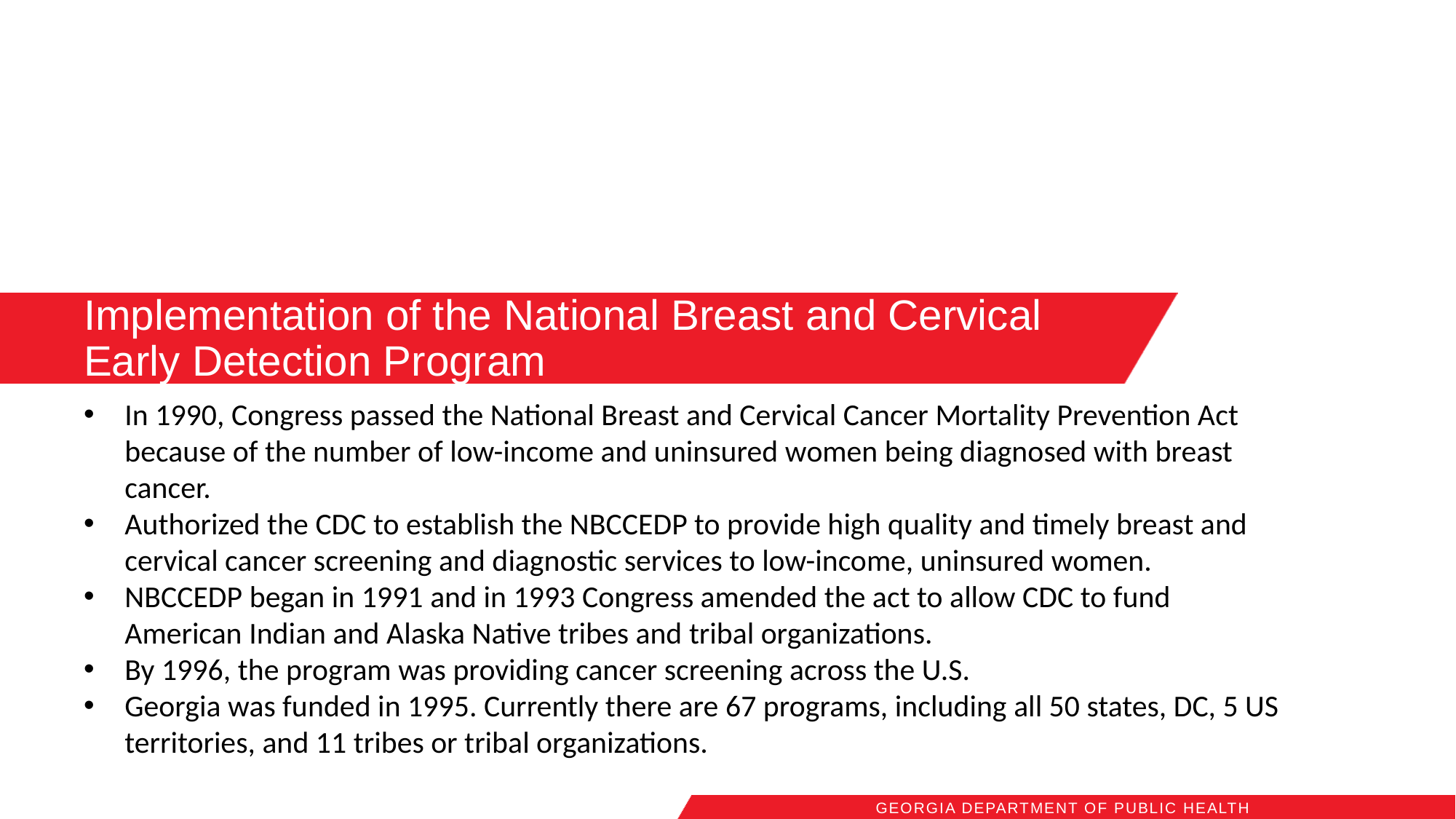

Implementation of the National Breast and Cervical Early Detection Program

In 1990, Congress passed the National Breast and Cervical Cancer Mortality Prevention Act because of the number of low-income and uninsured women being diagnosed with breast cancer.
Authorized the CDC to establish the NBCCEDP to provide high quality and timely breast and cervical cancer screening and diagnostic services to low-income, uninsured women.
NBCCEDP began in 1991 and in 1993 Congress amended the act to allow CDC to fund American Indian and Alaska Native tribes and tribal organizations.
By 1996, the program was providing cancer screening across the U.S.
Georgia was funded in 1995. Currently there are 67 programs, including all 50 states, DC, 5 US territories, and 11 tribes or tribal organizations.